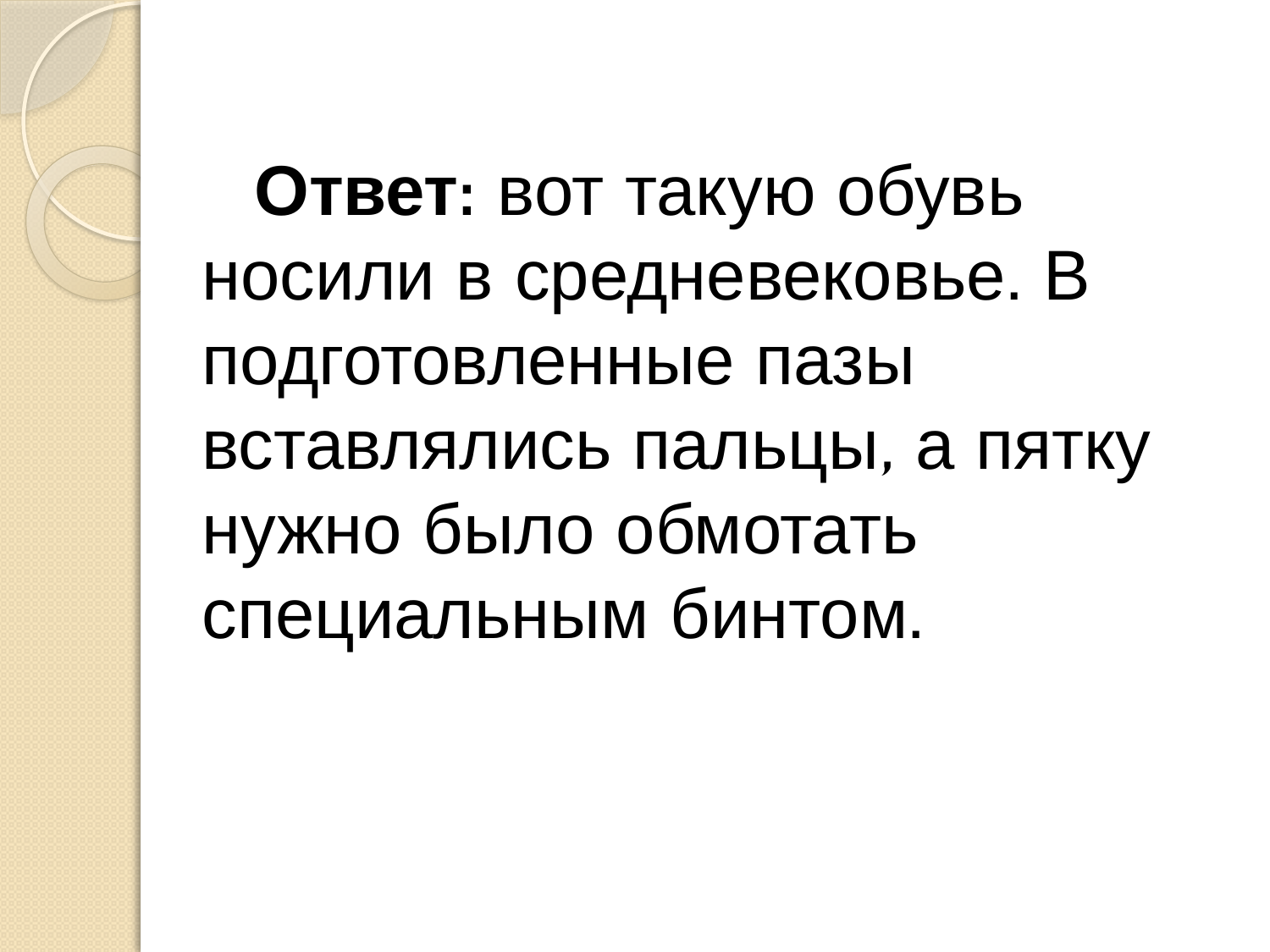

Ответ: вот такую обувь носили в средневековье. В подготовленные пазы вставлялись пальцы, а пятку нужно было обмотать специальным бинтом.